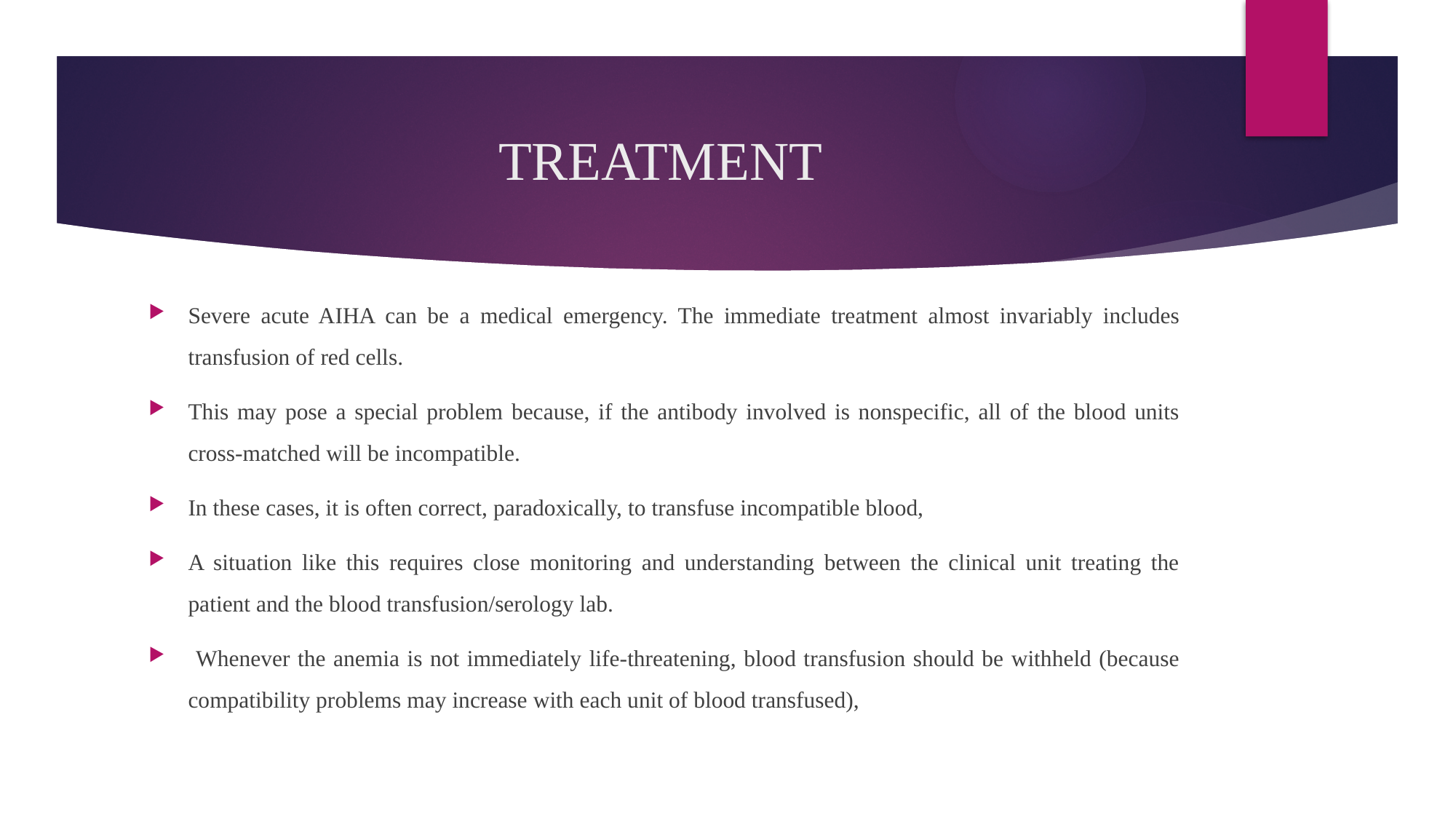

# TREATMENT
Severe acute AIHA can be a medical emergency. The immediate treatment almost invariably includes transfusion of red cells.
This may pose a special problem because, if the antibody involved is nonspecific, all of the blood units cross-matched will be incompatible.
In these cases, it is often correct, paradoxically, to transfuse incompatible blood,
A situation like this requires close monitoring and understanding between the clinical unit treating the patient and the blood transfusion/serology lab.
 Whenever the anemia is not immediately life-threatening, blood transfusion should be withheld (because compatibility problems may increase with each unit of blood transfused),